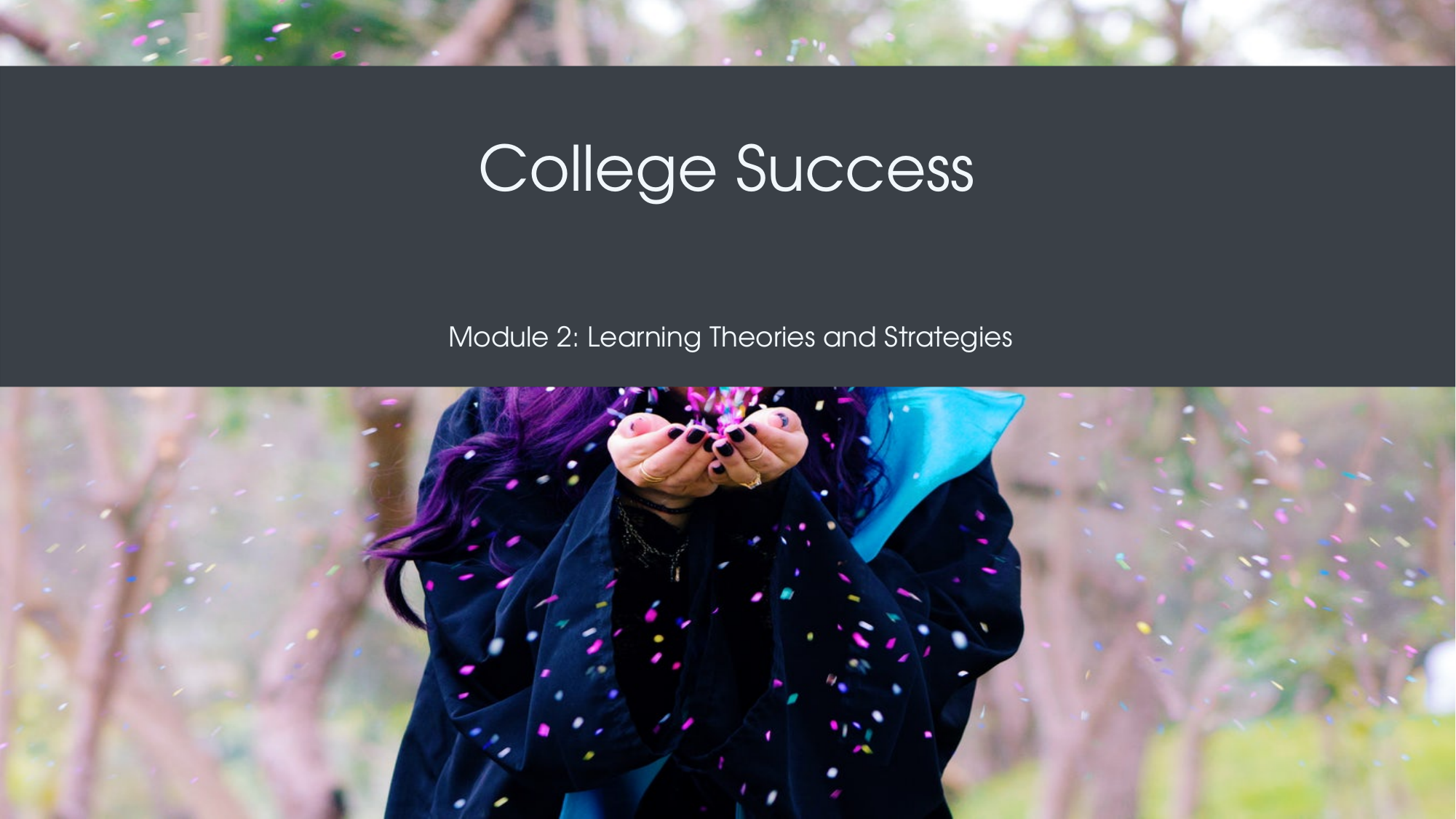

# College Success
Module 2: Learning Theories and Strategies